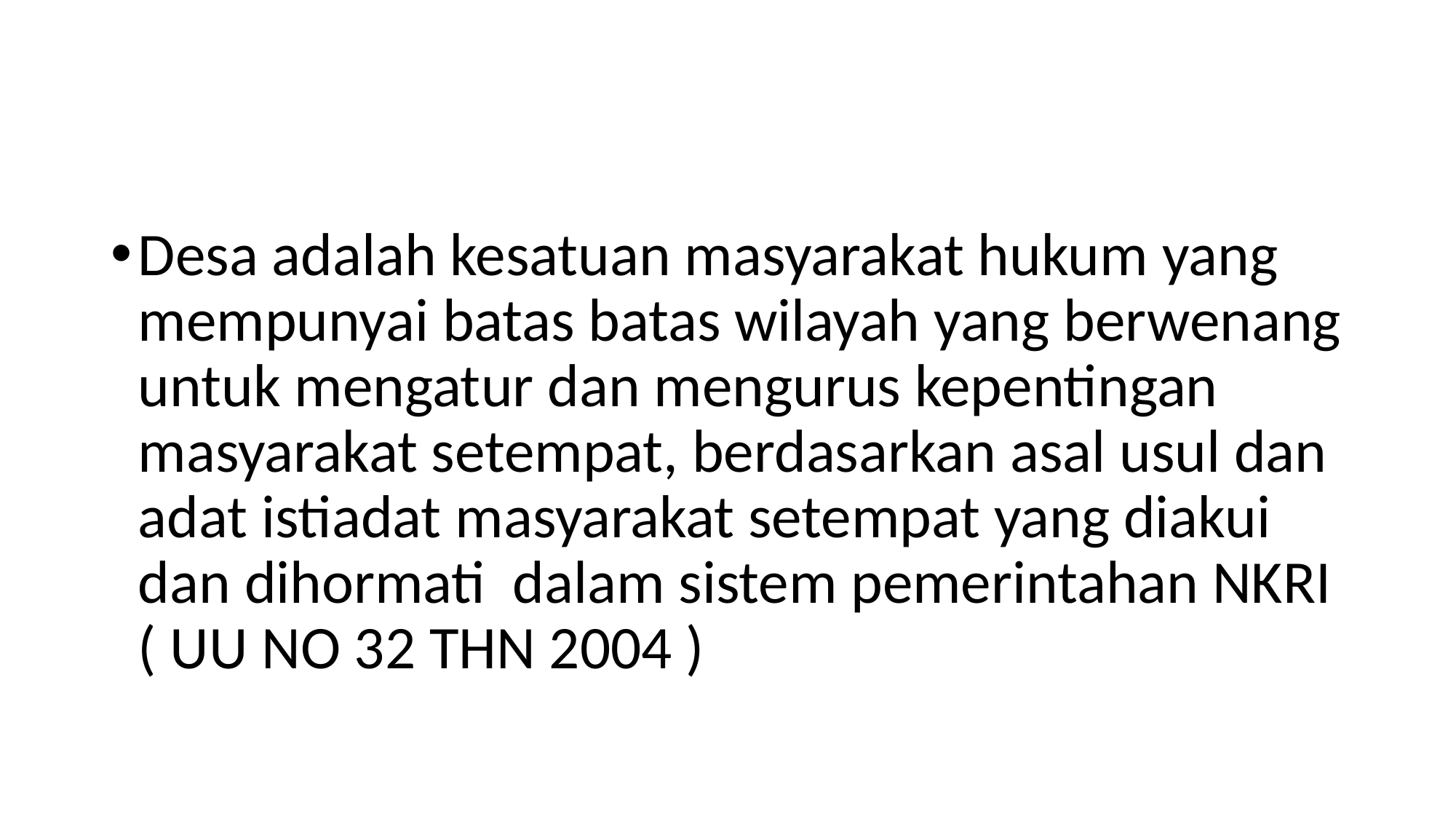

#
Desa adalah kesatuan masyarakat hukum yang mempunyai batas batas wilayah yang berwenang untuk mengatur dan mengurus kepentingan masyarakat setempat, berdasarkan asal usul dan adat istiadat masyarakat setempat yang diakui dan dihormati  dalam sistem pemerintahan NKRI ( UU NO 32 THN 2004 )